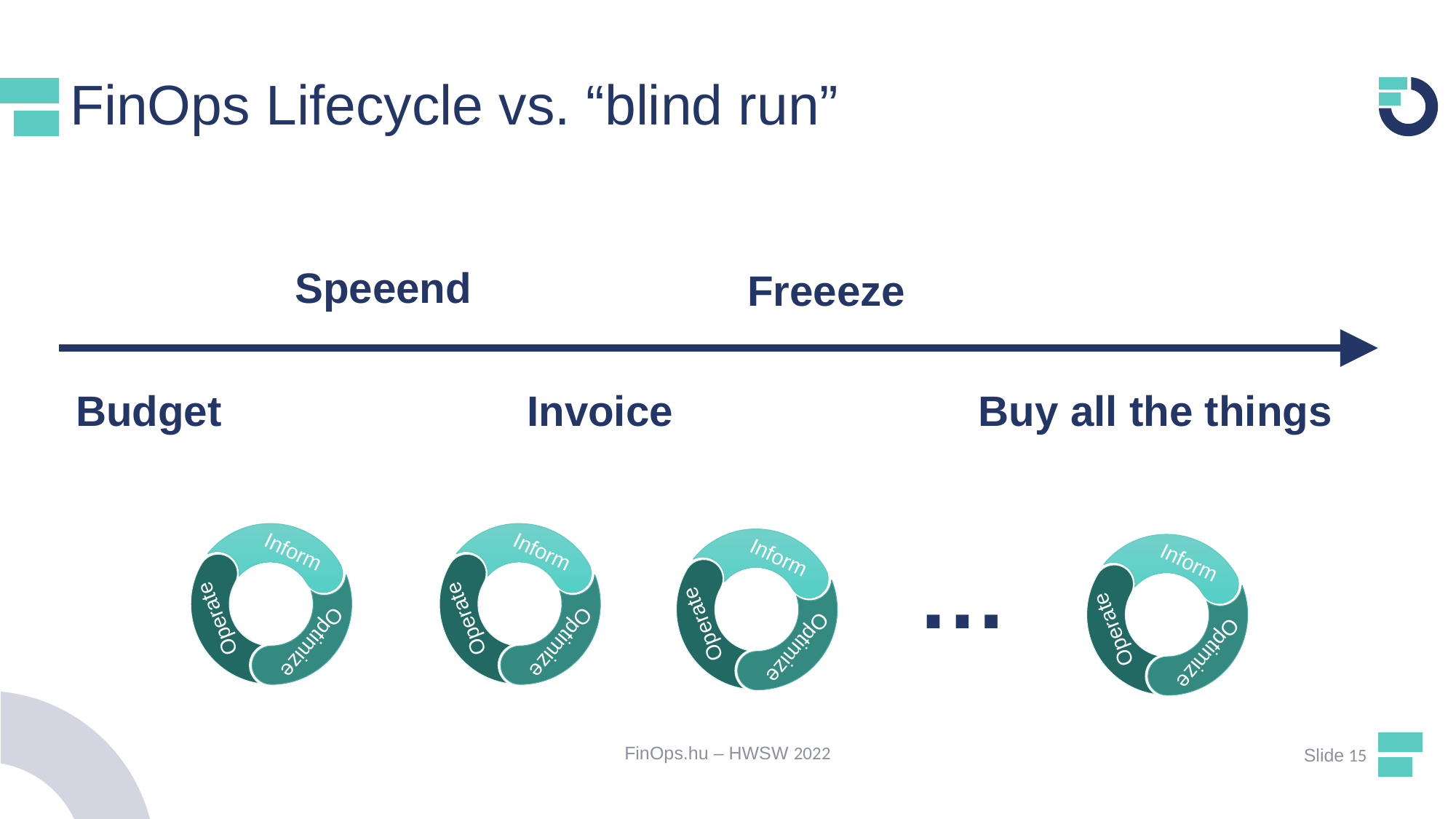

# FinOps Lifecycle vs. “blind run”
Speeend
Freeeze
Budget
Invoice
Buy all the things

Inform

Operate
Optimize

Inform

Operate
Optimize

Inform

Operate
Optimize
…

Inform

Operate
Optimize
FinOps.hu – HWSW 2022
Slide 15